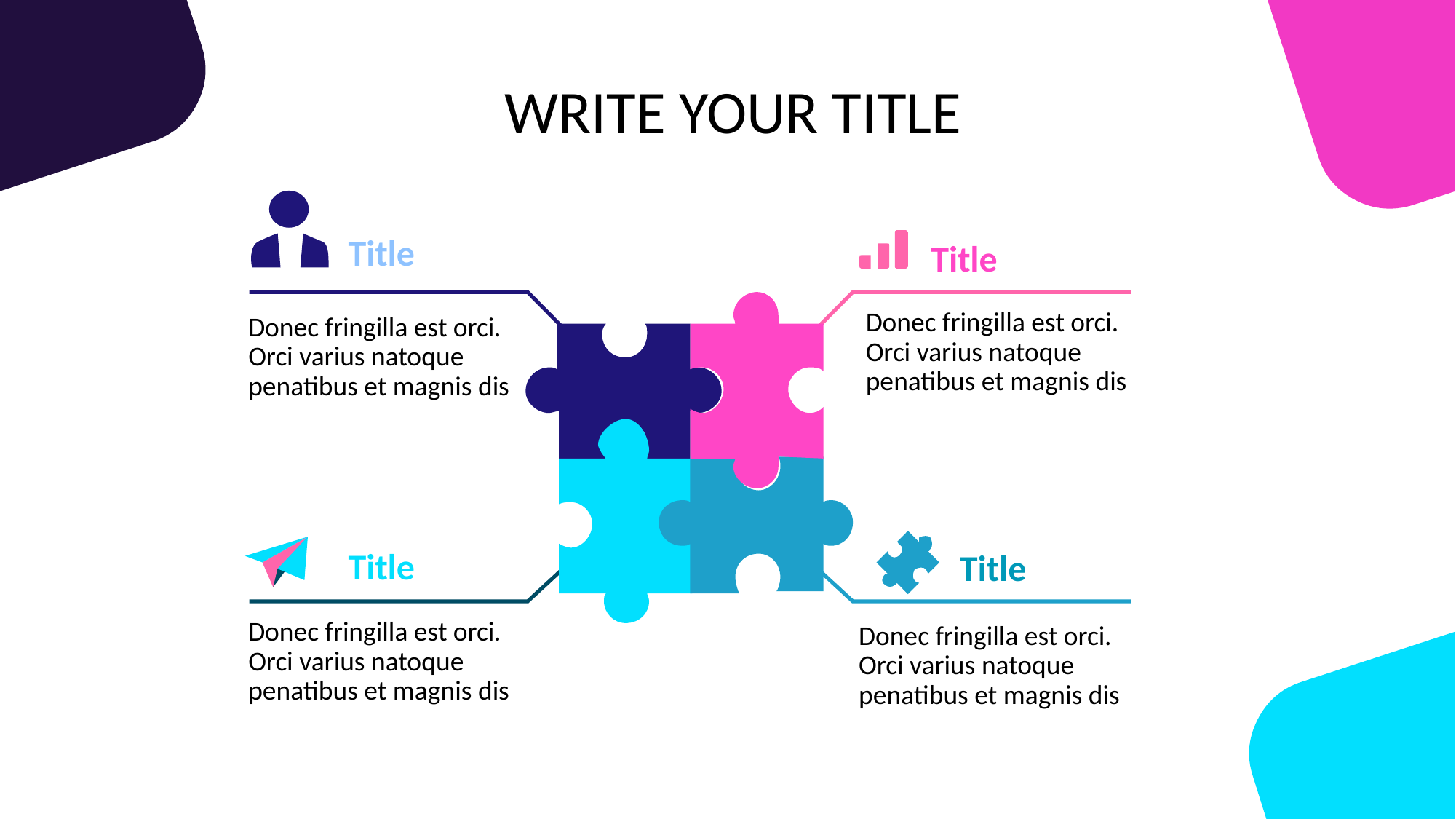

WRITE YOUR TITLE

Title

Title

Donec fringilla est orci. Orci varius natoque penatibus et magnis dis
Donec fringilla est orci. Orci varius natoque penatibus et magnis dis

Title
Title
Donec fringilla est orci. Orci varius natoque penatibus et magnis dis
Donec fringilla est orci. Orci varius natoque penatibus et magnis dis